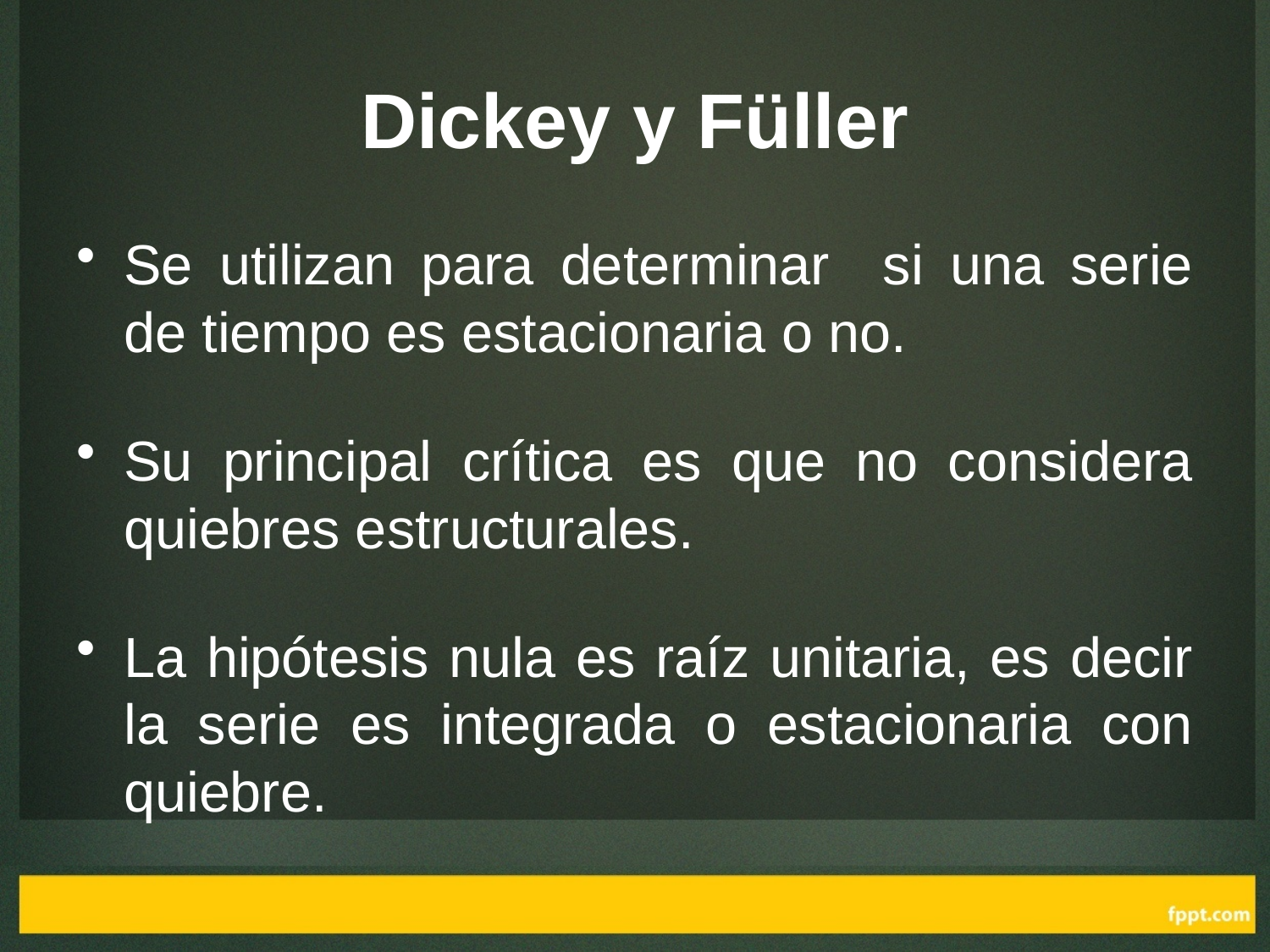

# Dickey y Füller
Se utilizan para determinar  si una serie de tiempo es estacionaria o no.

Su principal crítica es que no considera quiebres estructurales.

La hipótesis nula es raíz unitaria, es decir la serie es integrada o estacionaria con quiebre.